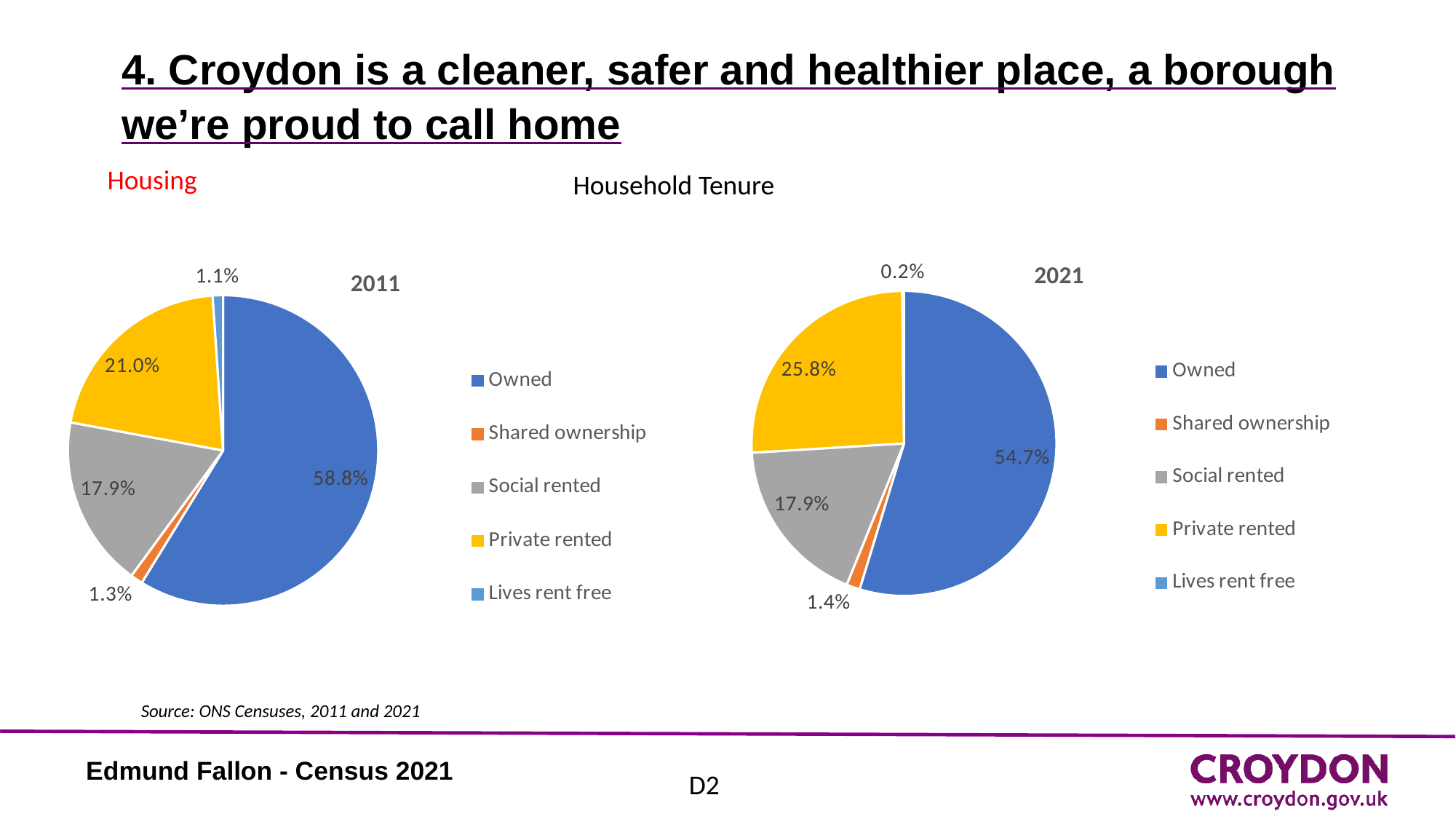

# 4. Croydon is a cleaner, safer and healthier place, a borough we’re proud to call home
Housing
Household Tenure

### Chart: 2021

| Category |  |  |  |
|---|---|---|---|
| Owned | 0.5470397855438229 | 0.4522769283700494 | 0.6131171225910812 |
| Shared ownership | 0.014273104710843768 | 0.015332272745991473 | 0.010067850496360633 |
| Social rented | 0.1789597567753114 | 0.23101157777019057 | 0.1709186069260288 |
| Private rented | 0.2578770146130962 | 0.29952285252238026 | 0.20459428270549454 |
| Lives rent free | 0.0018503383569256923 | 0.0018563685913883306 | 0.0013021372810347804 |

### Chart: 2011

| Category |  |  |  |
|---|---|---|---|
| Owned | 0.5877525687883595 | 0.4825852764075877 | 0.6334039299892926 |
| Shared ownership | 0.012792221226122336 | 0.012892152375272222 | 0.00787549752150261 |
| Social rented | 0.17851872284670023 | 0.24064646912456872 | 0.17692448405882547 |
| Private rented | 0.21013723191504033 | 0.25077820433883935 | 0.16842052401065874 |
| Lives rent free | 0.01079925522377767 | 0.013097897753731966 | 0.013375564419720506 |
Source: ONS Censuses, 2011 and 2021
Edmund Fallon - Census 2021
D2